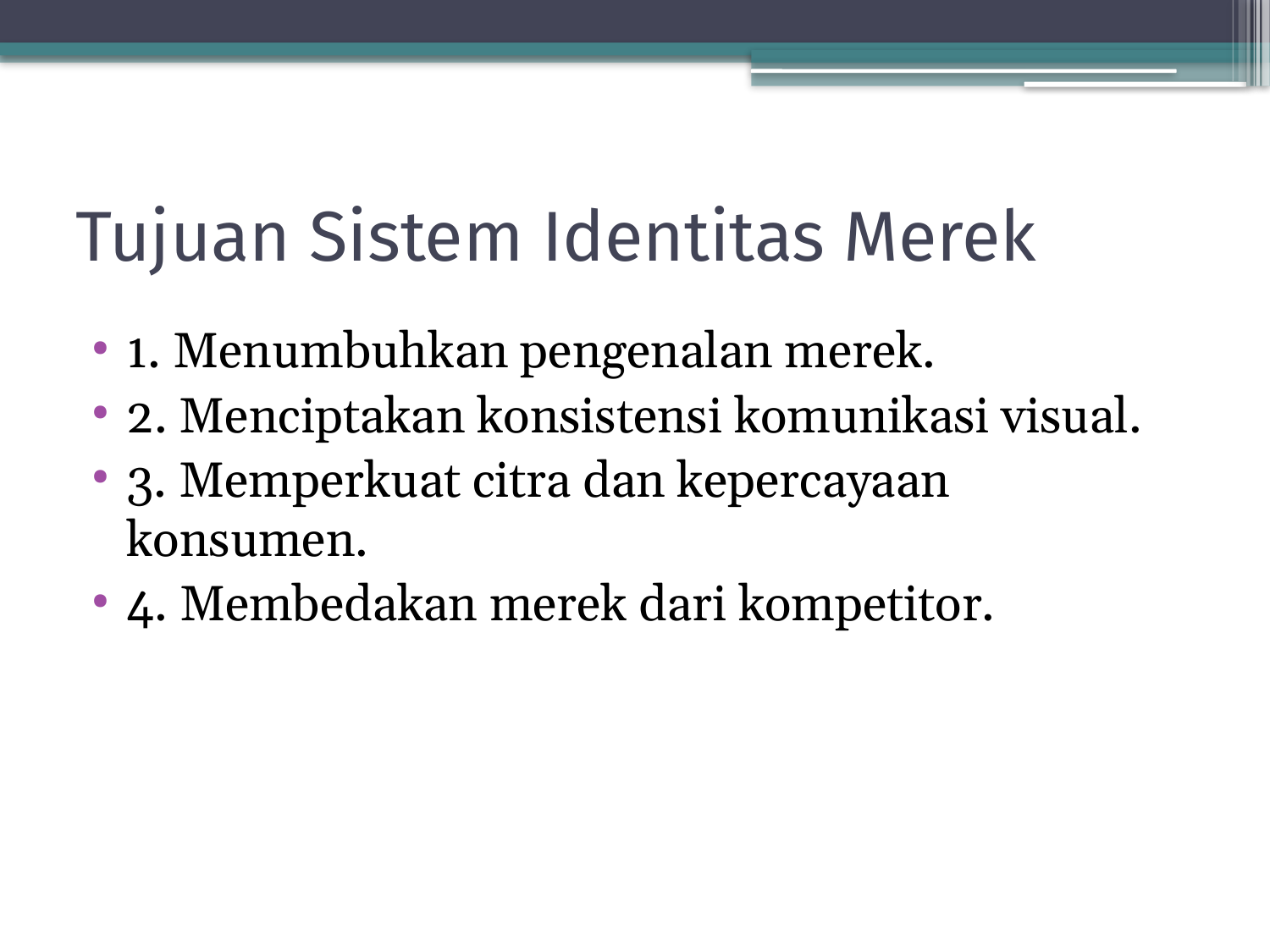

# Tujuan Sistem Identitas Merek
1. Menumbuhkan pengenalan merek.
2. Menciptakan konsistensi komunikasi visual.
3. Memperkuat citra dan kepercayaan konsumen.
4. Membedakan merek dari kompetitor.